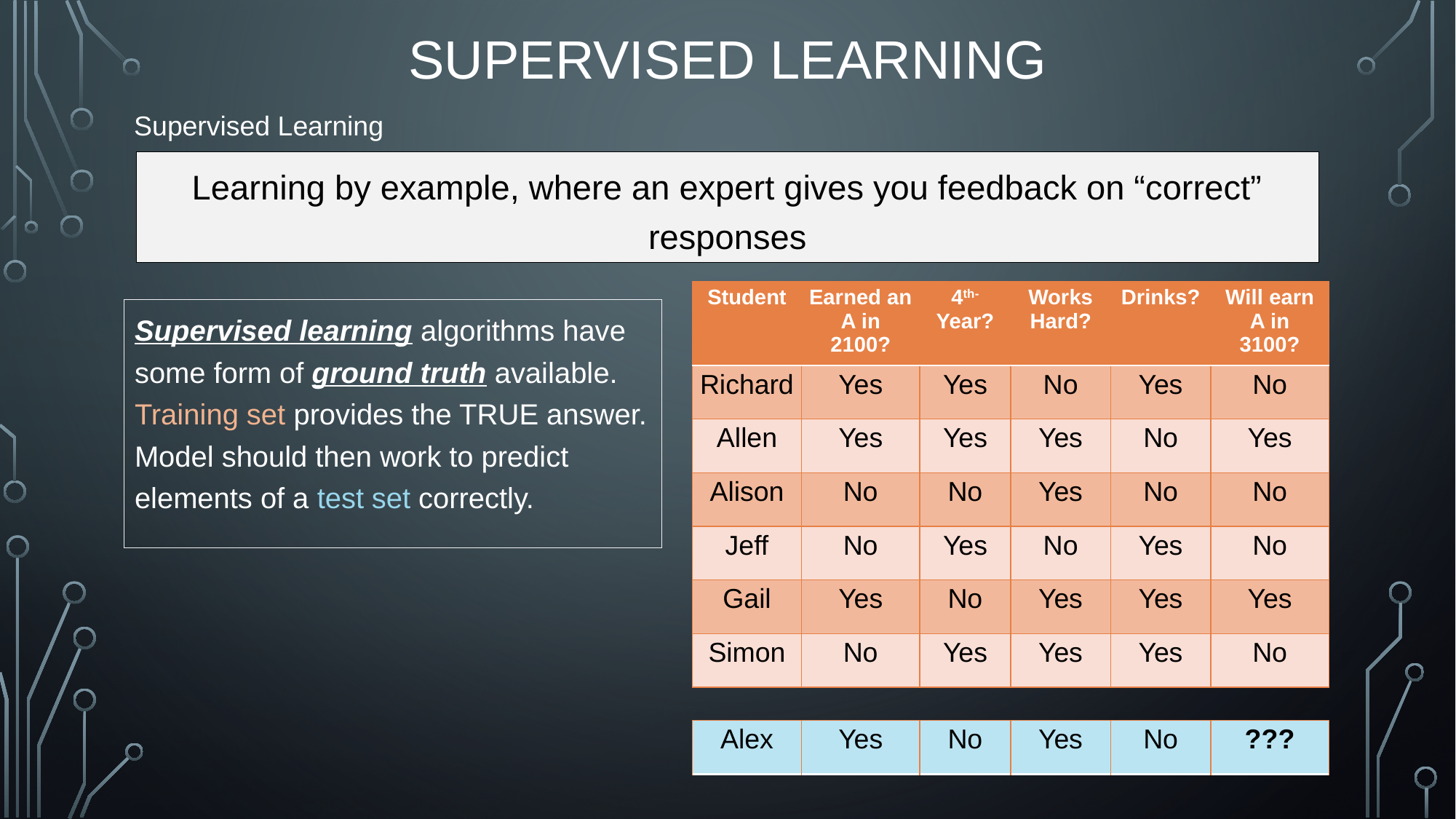

# supervised Learning
Supervised Learning
Learning by example, where an expert gives you feedback on “correct” responses
| Student | Earned an A in 2100? | 4th-Year? | Works Hard? | Drinks? | Will earn A in 3100? |
| --- | --- | --- | --- | --- | --- |
| Richard | Yes | Yes | No | Yes | No |
| Allen | Yes | Yes | Yes | No | Yes |
| Alison | No | No | Yes | No | No |
| Jeff | No | Yes | No | Yes | No |
| Gail | Yes | No | Yes | Yes | Yes |
| Simon | No | Yes | Yes | Yes | No |
Supervised learning algorithms have some form of ground truth available. Training set provides the TRUE answer. Model should then work to predict elements of a test set correctly.
| Alex | Yes | No | Yes | No | ??? |
| --- | --- | --- | --- | --- | --- |